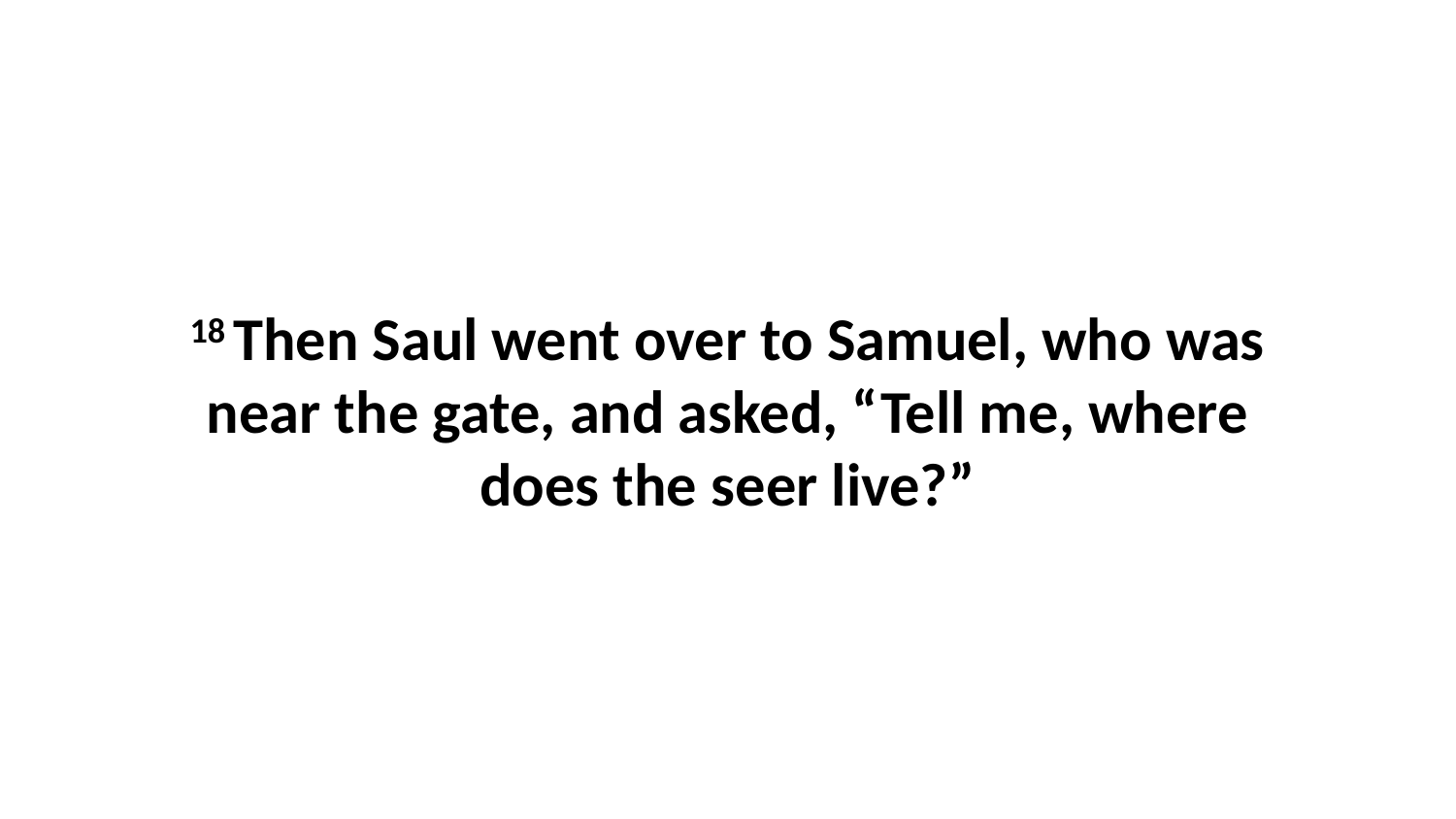

18 Then Saul went over to Samuel, who was near the gate, and asked, “Tell me, where does the seer live?”